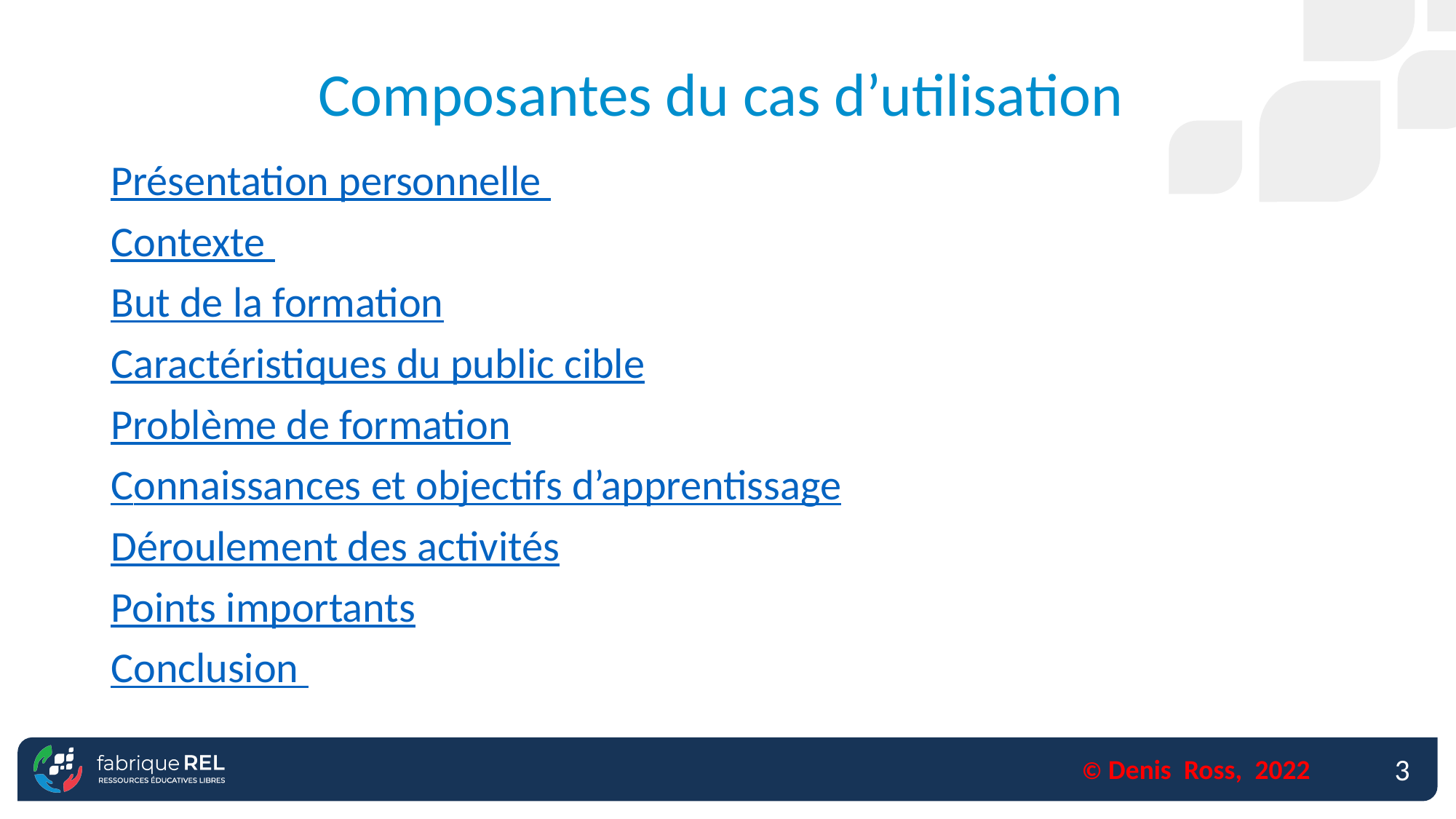

# Composantes du cas d’utilisation
Présentation personnelle
Contexte
But de la formation
Caractéristiques du public cible
Problème de formation
Connaissances et objectifs d’apprentissage
Déroulement des activités
Points importants
Conclusion

© Denis  Ross,  2022
3